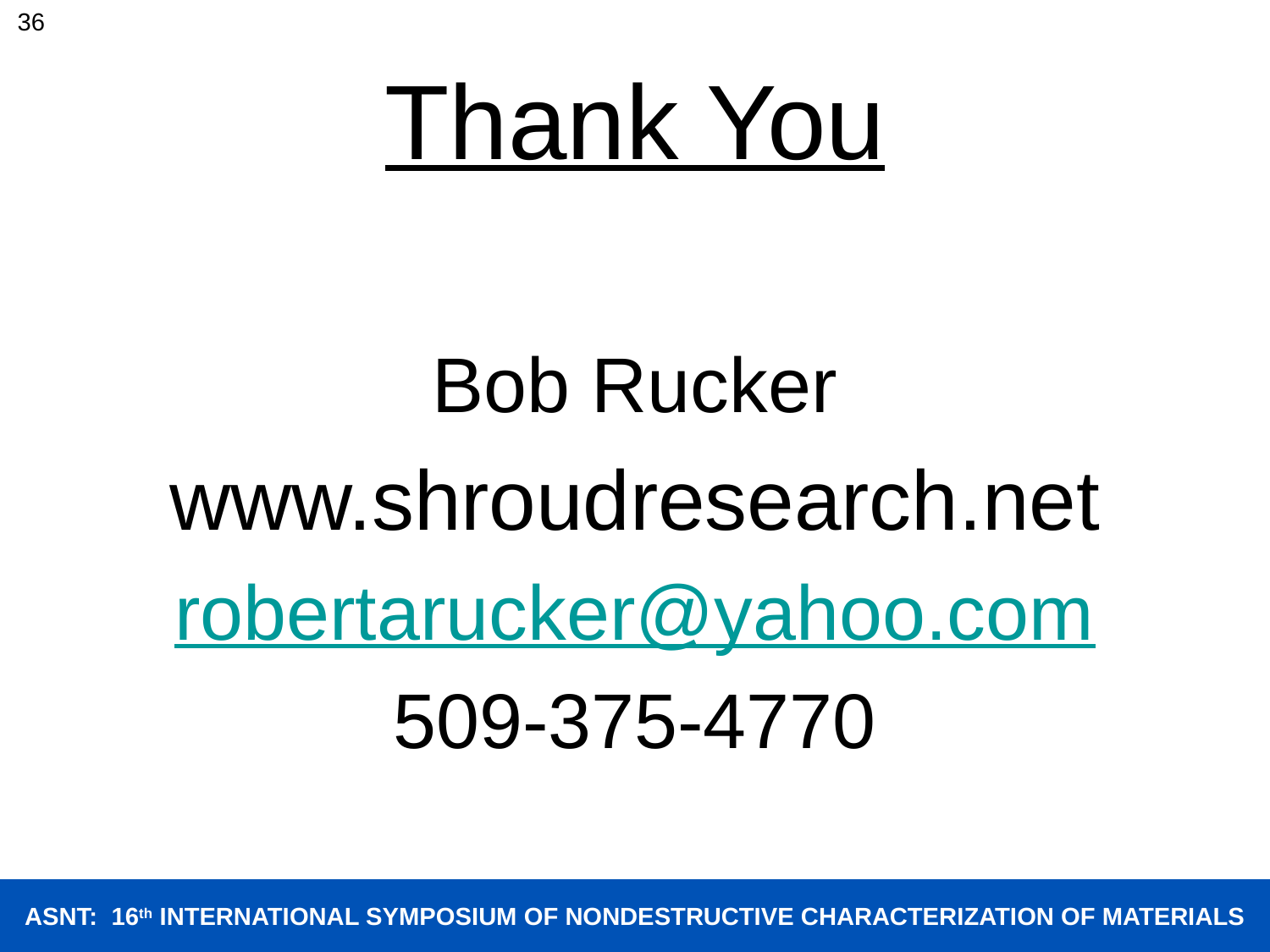

36
# Thank You
Bob Rucker
www.shroudresearch.net
robertarucker@yahoo.com
509-375-4770
ASNT:  16th INTERNATIONAL SYMPOSIUM OF NONDESTRUCTIVE CHARACTERIZATION OF MATERIALS